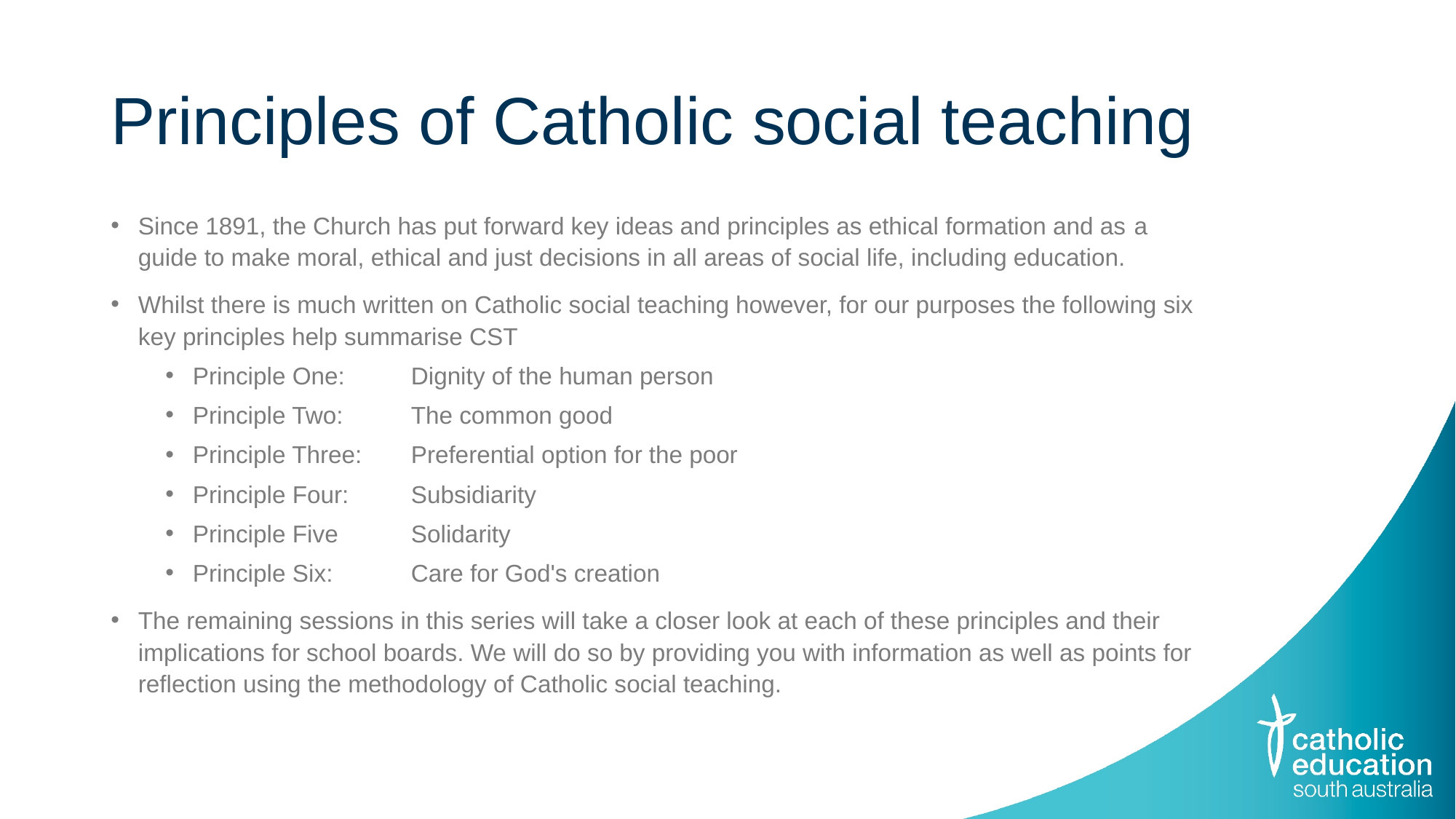

# Principles of Catholic social teaching
Since 1891, the Church has put forward key ideas and principles as ethical formation and as a guide to make moral, ethical and just decisions in all areas of social life, including education.
Whilst there is much written on Catholic social teaching however, for our purposes the following six key principles help summarise CST
Principle One: 	Dignity of the human person
Principle Two: 	The common good
Principle Three: 	Preferential option for the poor
Principle Four: 	Subsidiarity
Principle Five 	Solidarity
Principle Six: 	Care for God's creation
The remaining sessions in this series will take a closer look at each of these principles and their implications for school boards. We will do so by providing you with information as well as points for reflection using the methodology of Catholic social teaching.